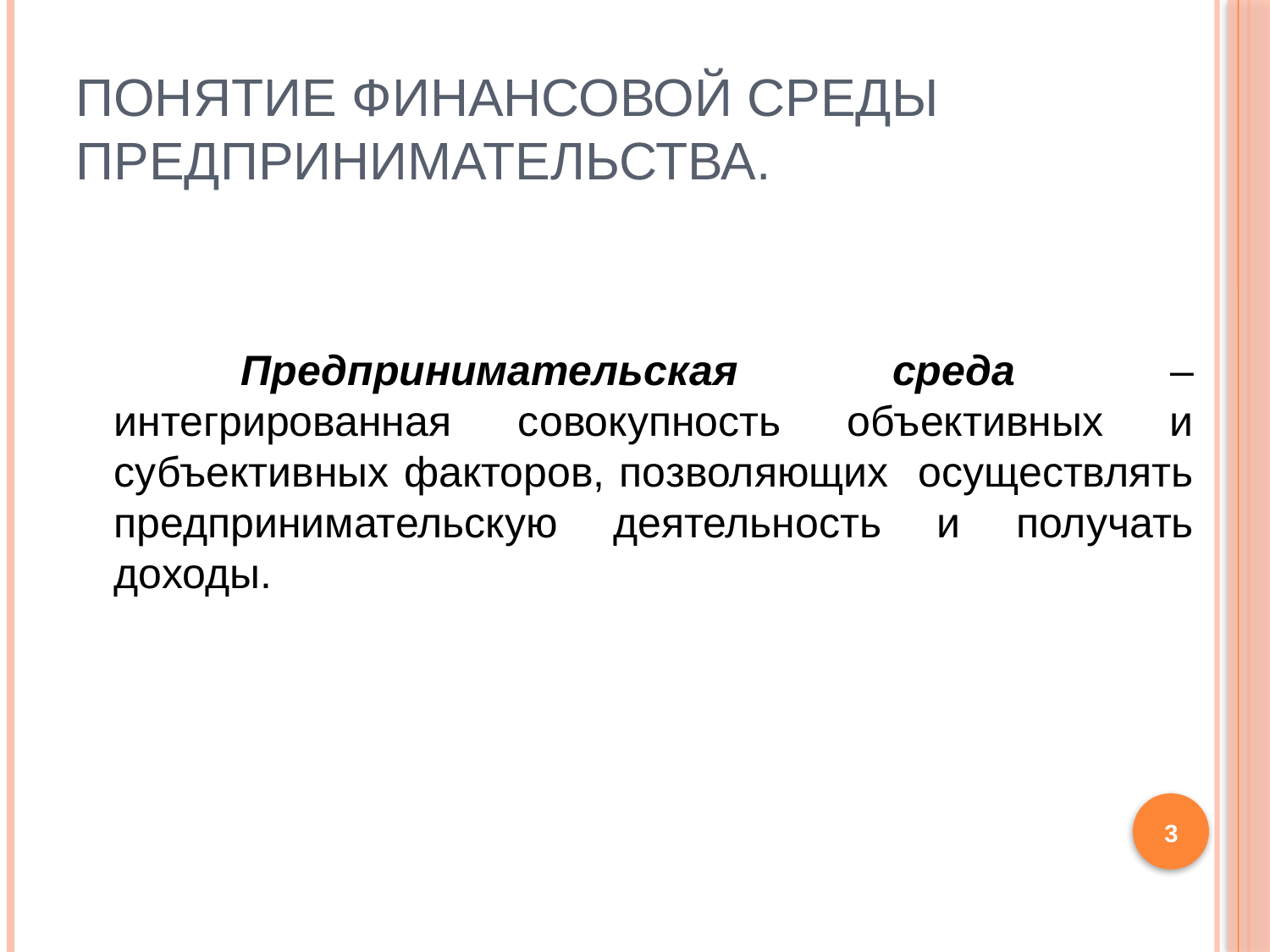

# Понятие финансовой среды предпринимательства.
		Предпринимательская среда – интегрированная совокупность объективных и субъективных факторов, позволяющих  осуществлять предпринимательскую деятельность и получать доходы.
3